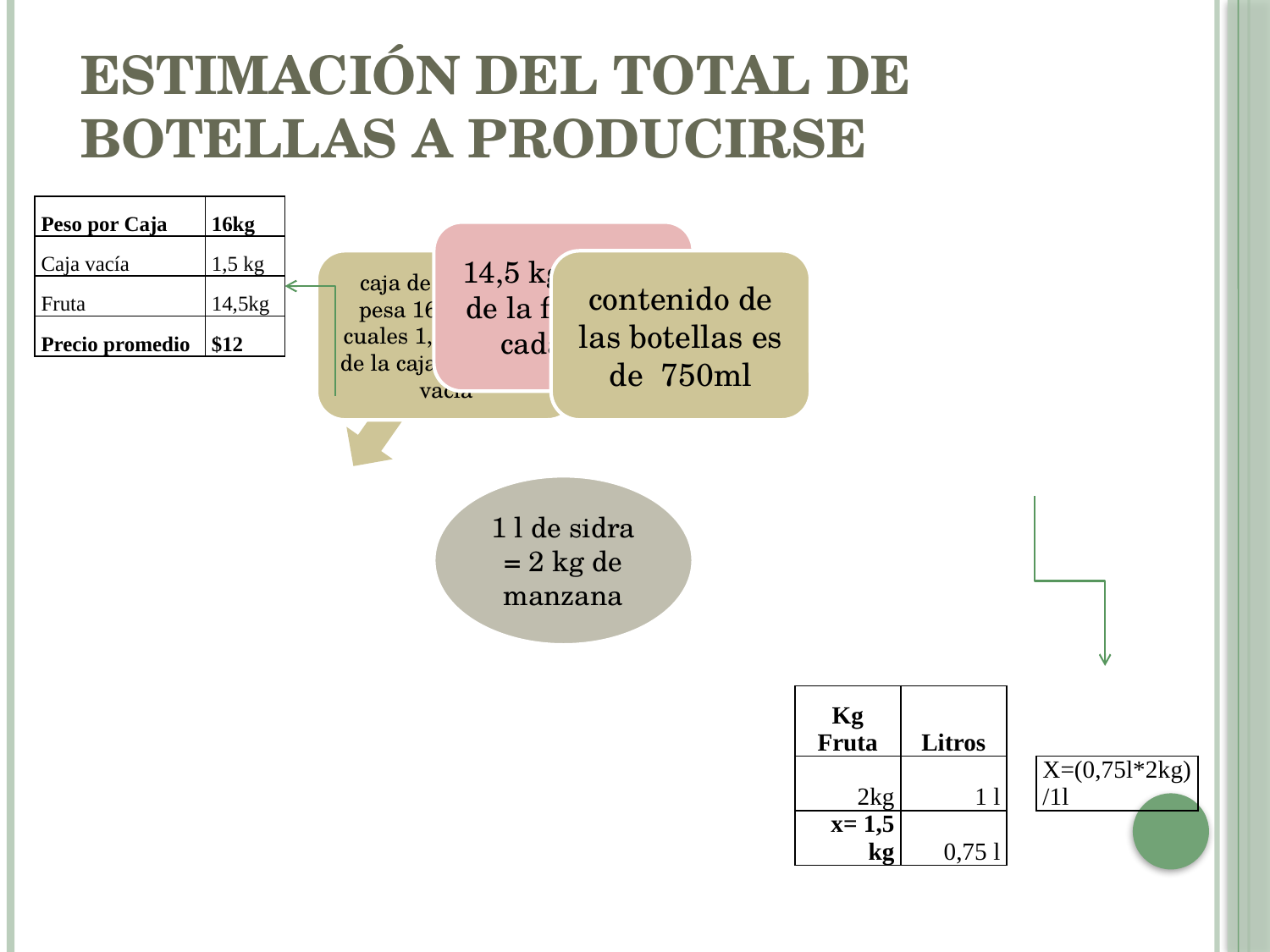

# Estimación del total de botellas a producirse
| Peso por Caja | 16kg |
| --- | --- |
| Caja vacía | 1,5 kg |
| Fruta | 14,5kg |
| Precio promedio | $12 |
1 l de sidra = 2 kg de manzana
| Kg Fruta | Litros |  |  |
| --- | --- | --- | --- |
| 2kg | 1 l |  | X=(0,75l\*2kg)/1l |
| x= 1,5 kg | 0,75 l |  |  |